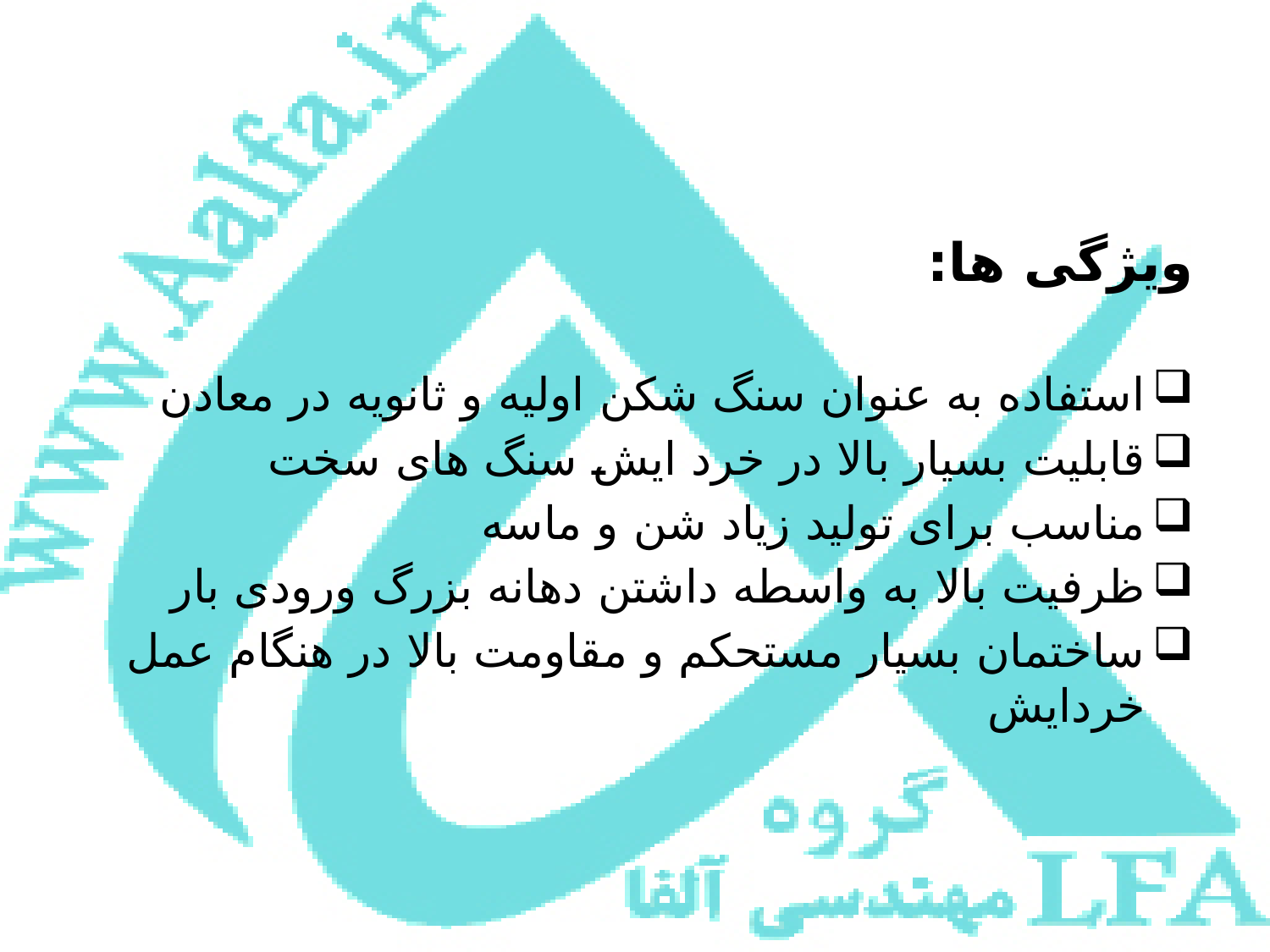

#
ویژگی ها:

استفاده به عنوان سنگ شکن اولیه و ثانویه در معادن
قابلیت بسیار بالا در خرد ایش سنگ های سخت
مناسب برای تولید زیاد شن و ماسه
ظرفیت بالا به واسطه داشتن دهانه بزرگ ورودی بار
ساختمان بسیار مستحکم و مقاومت بالا در هنگام عمل خردایش